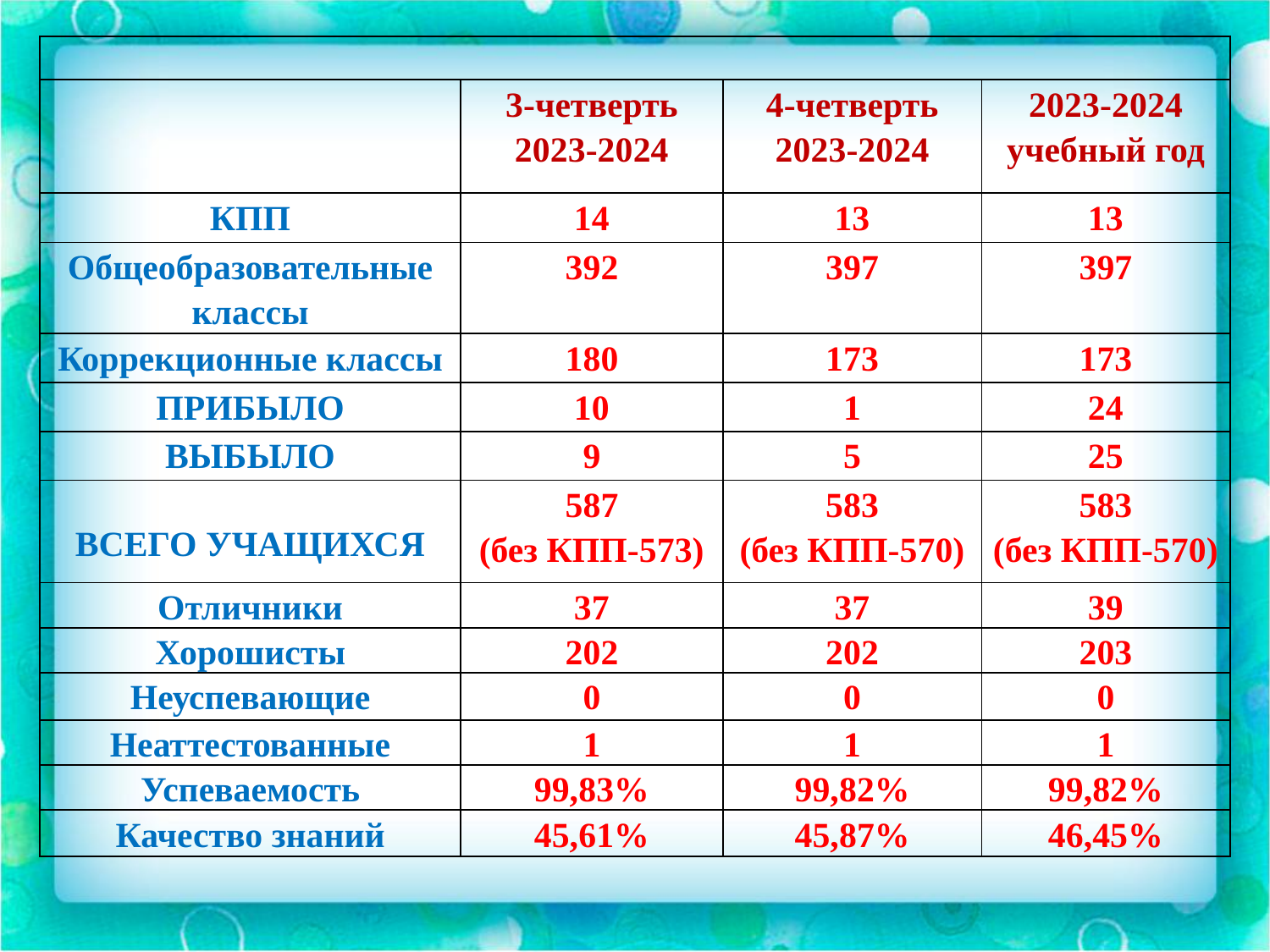

|  |  |  |  |
| --- | --- | --- | --- |
|  | 3-четверть 2023-2024 | 4-четверть 2023-2024 | 2023-2024 учебный год |
| КПП | 14 | 13 | 13 |
| Общеобразовательные классы | 392 | 397 | 397 |
| Коррекционные классы | 180 | 173 | 173 |
| ПРИБЫЛО | 10 | 1 | 24 |
| ВЫБЫЛО | 9 | 5 | 25 |
| ВСЕГО УЧАЩИХСЯ | 587 (без КПП-573) | 583 (без КПП-570) | 583 (без КПП-570) |
| Отличники | 37 | 37 | 39 |
| Хорошисты | 202 | 202 | 203 |
| Неуспевающие | 0 | 0 | 0 |
| Неаттестованные | 1 | 1 | 1 |
| Успеваемость | 99,83% | 99,82% | 99,82% |
| Качество знаний | 45,61% | 45,87% | 46,45% |